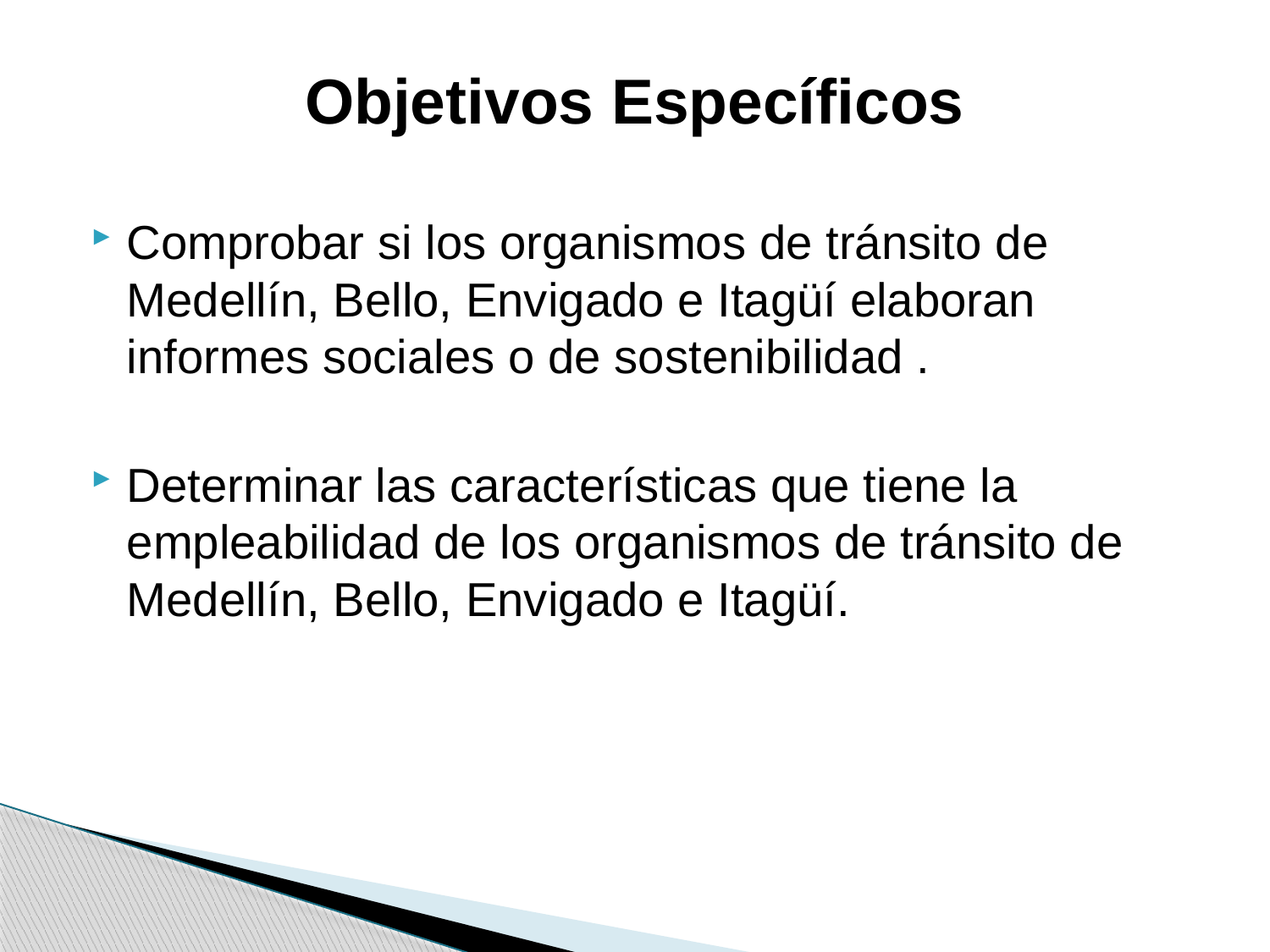

# Objetivos Específicos
Comprobar si los organismos de tránsito de Medellín, Bello, Envigado e Itagüí elaboran informes sociales o de sostenibilidad .

Determinar las características que tiene la empleabilidad de los organismos de tránsito de Medellín, Bello, Envigado e Itagüí.